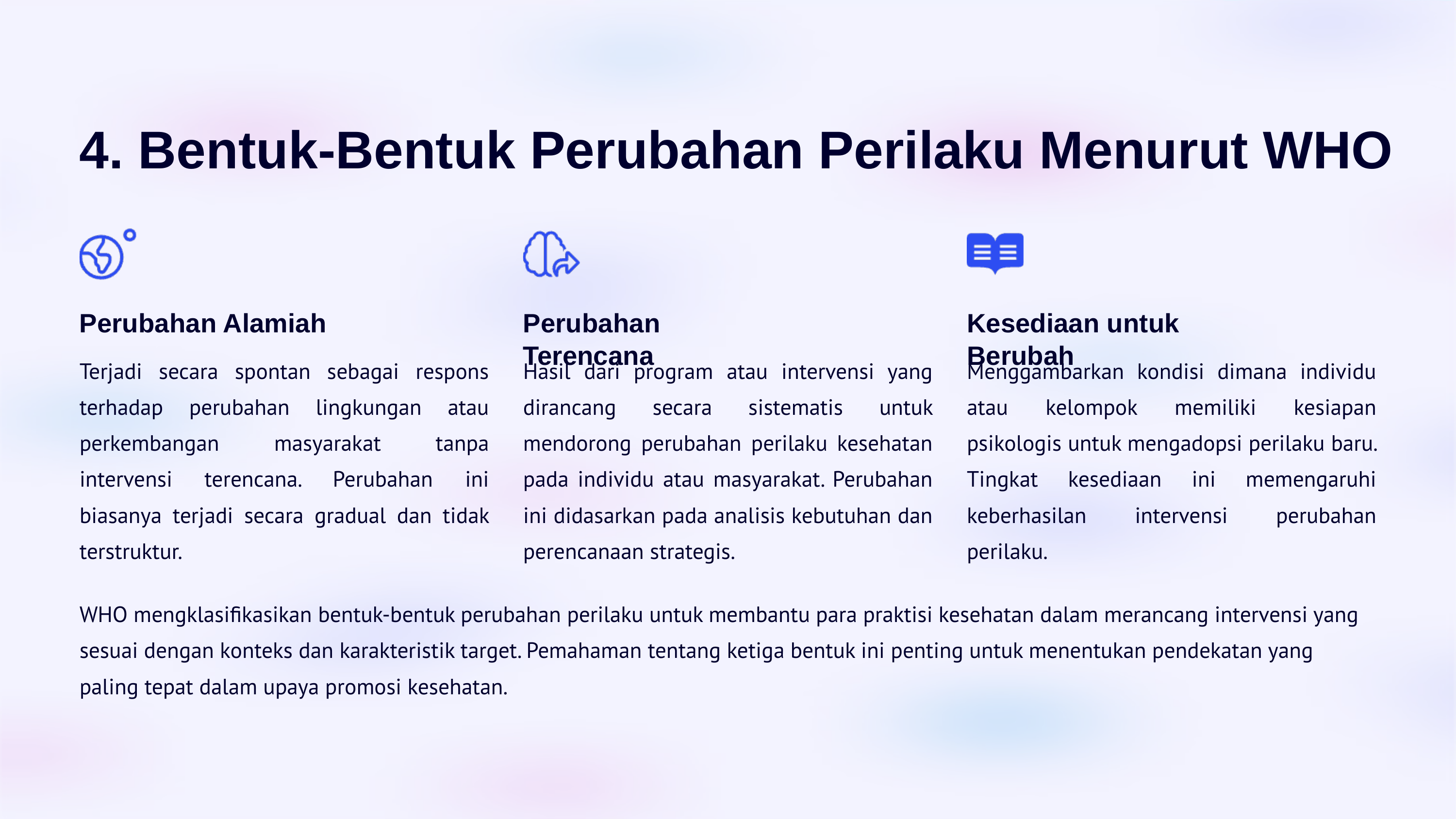

4. Bentuk-Bentuk Perubahan Perilaku Menurut WHO

Perubahan Alamiah

Perubahan Terencana

Kesediaan untuk Berubah

Terjadi secara spontan sebagai respons terhadap perubahan lingkungan atau perkembangan masyarakat tanpa intervensi terencana. Perubahan ini biasanya terjadi secara gradual dan tidak terstruktur.

Hasil dari program atau intervensi yang dirancang secara sistematis untuk mendorong perubahan perilaku kesehatan pada individu atau masyarakat. Perubahan ini didasarkan pada analisis kebutuhan dan perencanaan strategis.

Menggambarkan kondisi dimana individu atau kelompok memiliki kesiapan psikologis untuk mengadopsi perilaku baru. Tingkat kesediaan ini memengaruhi keberhasilan intervensi perubahan perilaku.

WHO mengklasifikasikan bentuk-bentuk perubahan perilaku untuk membantu para praktisi kesehatan dalam merancang intervensi yang sesuai dengan konteks dan karakteristik target. Pemahaman tentang ketiga bentuk ini penting untuk menentukan pendekatan yang paling tepat dalam upaya promosi kesehatan.